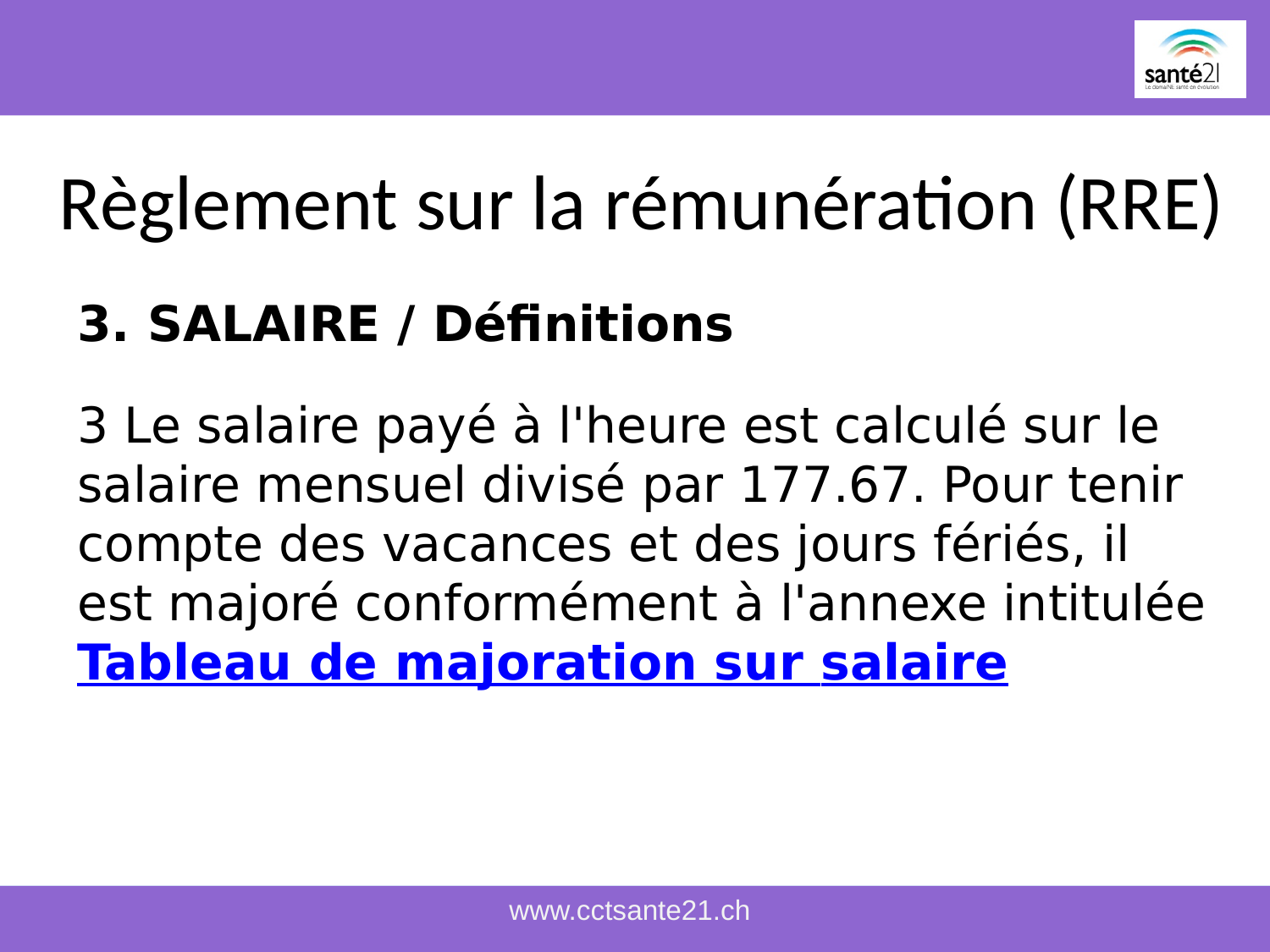

# Règlement sur la rémunération (RRE)
3. SALAIRE / Définitions

3 Le salaire payé à l'heure est calculé sur le salaire mensuel divisé par 177.67. Pour tenir compte des vacances et des jours fériés, il est majoré conformément à l'annexe intitulée Tableau de majoration sur salaire